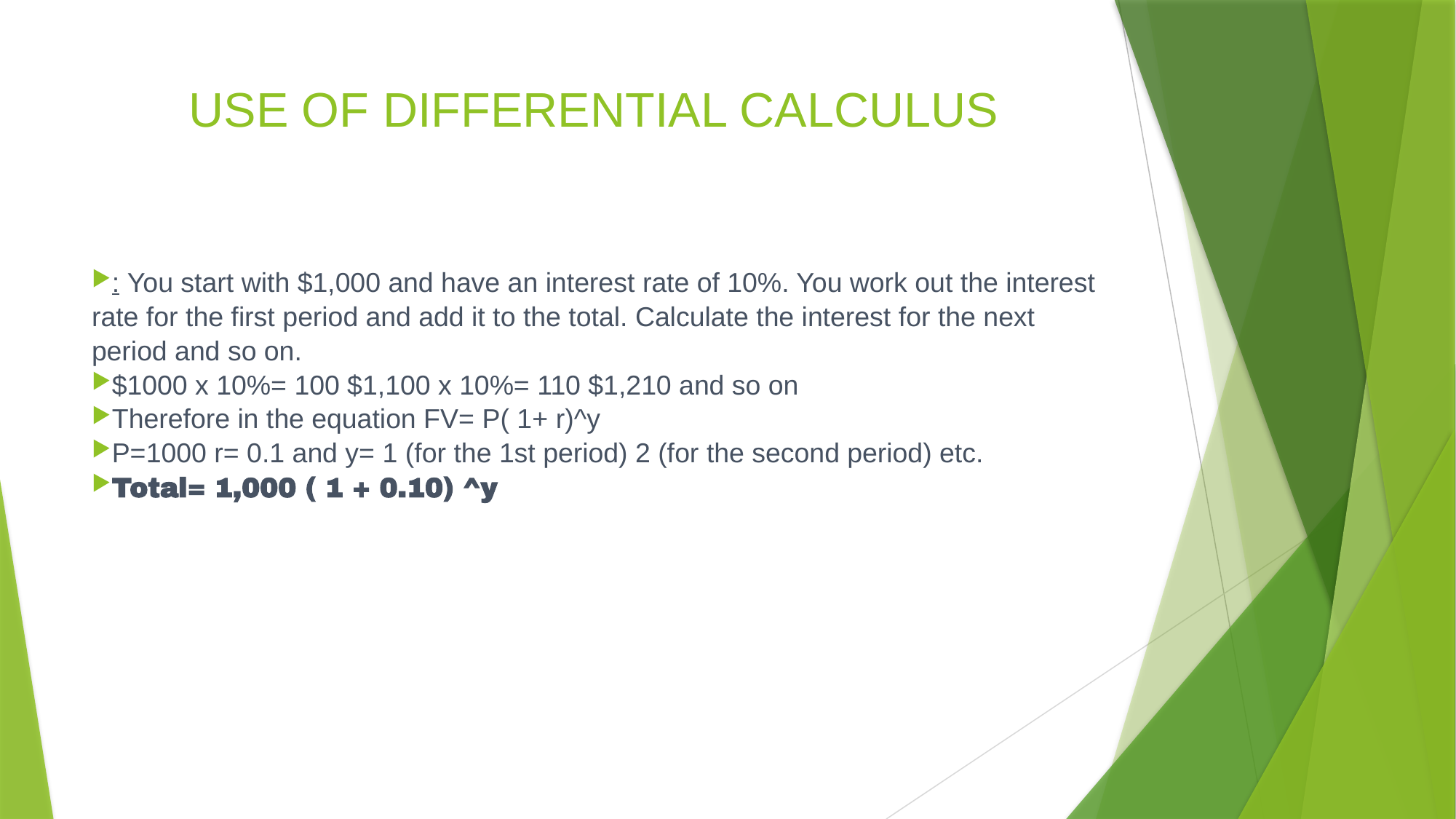

# USE OF DIFFERENTIAL CALCULUS
: You start with $1,000 and have an interest rate of 10%. You work out the interest rate for the first period and add it to the total. Calculate the interest for the next period and so on.
$1000 x 10%= 100 $1,100 x 10%= 110 $1,210 and so on
Therefore in the equation FV= P( 1+ r)^y
P=1000 r= 0.1 and y= 1 (for the 1st period) 2 (for the second period) etc.
Total= 1,000 ( 1 + 0.10) ^y